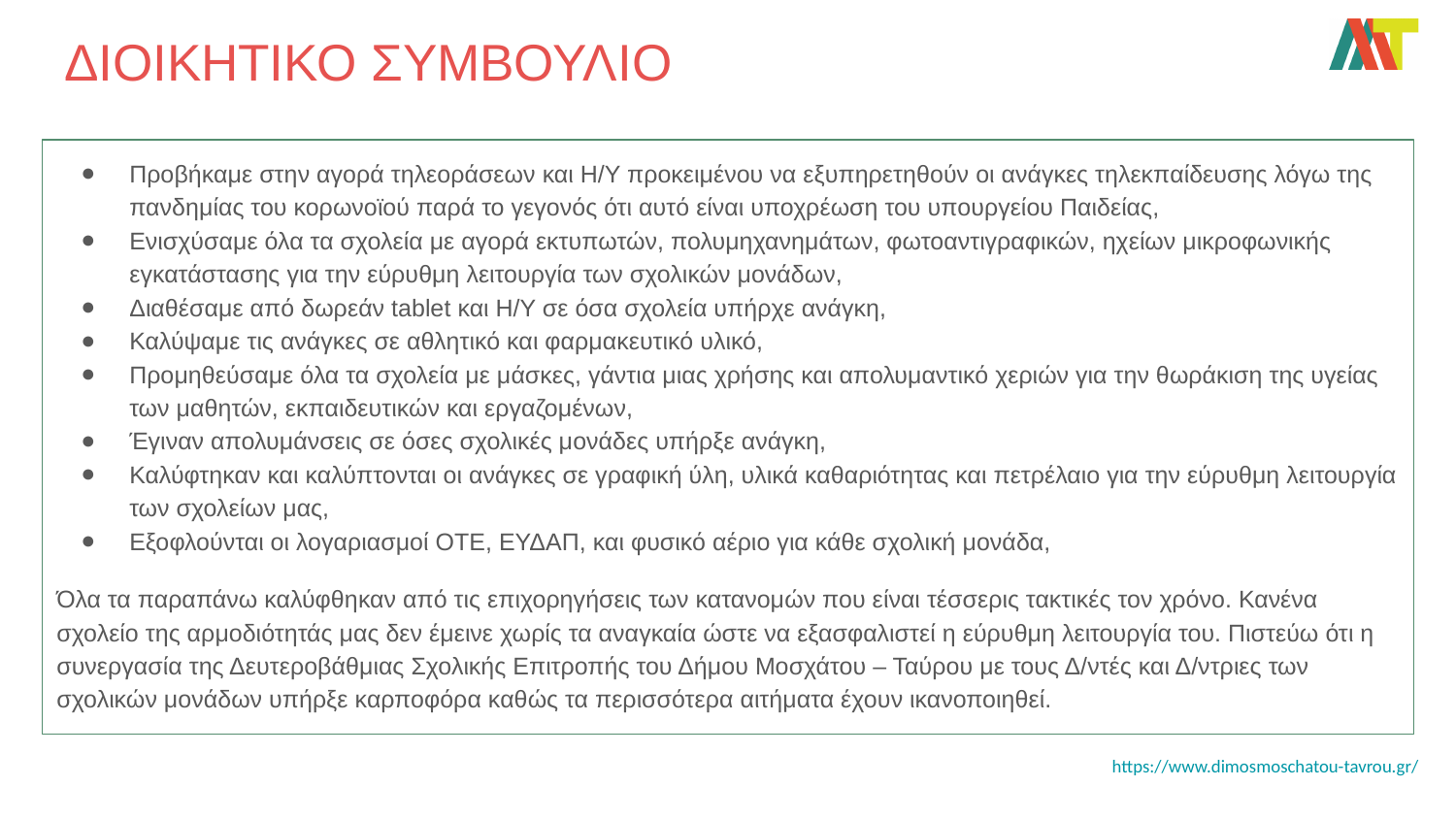

# ΔΙΟΙΚΗΤΙΚΟ ΣΥΜΒΟΥΛΙΟ
Προβήκαμε στην αγορά τηλεοράσεων και Η/Υ προκειμένου να εξυπηρετηθούν οι ανάγκες τηλεκπαίδευσης λόγω της πανδημίας του κορωνοϊού παρά το γεγονός ότι αυτό είναι υποχρέωση του υπουργείου Παιδείας,
Ενισχύσαμε όλα τα σχολεία με αγορά εκτυπωτών, πολυμηχανημάτων, φωτοαντιγραφικών, ηχείων μικροφωνικής εγκατάστασης για την εύρυθμη λειτουργία των σχολικών μονάδων,
Διαθέσαμε από δωρεάν tablet και Η/Υ σε όσα σχολεία υπήρχε ανάγκη,
Καλύψαμε τις ανάγκες σε αθλητικό και φαρμακευτικό υλικό,
Προμηθεύσαμε όλα τα σχολεία με μάσκες, γάντια μιας χρήσης και απολυμαντικό χεριών για την θωράκιση της υγείας των μαθητών, εκπαιδευτικών και εργαζομένων,
Έγιναν απολυμάνσεις σε όσες σχολικές μονάδες υπήρξε ανάγκη,
Καλύφτηκαν και καλύπτονται οι ανάγκες σε γραφική ύλη, υλικά καθαριότητας και πετρέλαιο για την εύρυθμη λειτουργία των σχολείων μας,
Εξοφλούνται οι λογαριασμοί ΟΤΕ, ΕΥΔΑΠ, και φυσικό αέριο για κάθε σχολική μονάδα,
Όλα τα παραπάνω καλύφθηκαν από τις επιχορηγήσεις των κατανομών που είναι τέσσερις τακτικές τον χρόνο. Κανένα σχολείο της αρμοδιότητάς μας δεν έμεινε χωρίς τα αναγκαία ώστε να εξασφαλιστεί η εύρυθμη λειτουργία του. Πιστεύω ότι η συνεργασία της Δευτεροβάθμιας Σχολικής Επιτροπής του Δήμου Μοσχάτου – Ταύρου με τους Δ/ντές και Δ/ντριες των σχολικών μονάδων υπήρξε καρποφόρα καθώς τα περισσότερα αιτήματα έχουν ικανοποιηθεί.
https://www.dimosmoschatou-tavrou.gr/